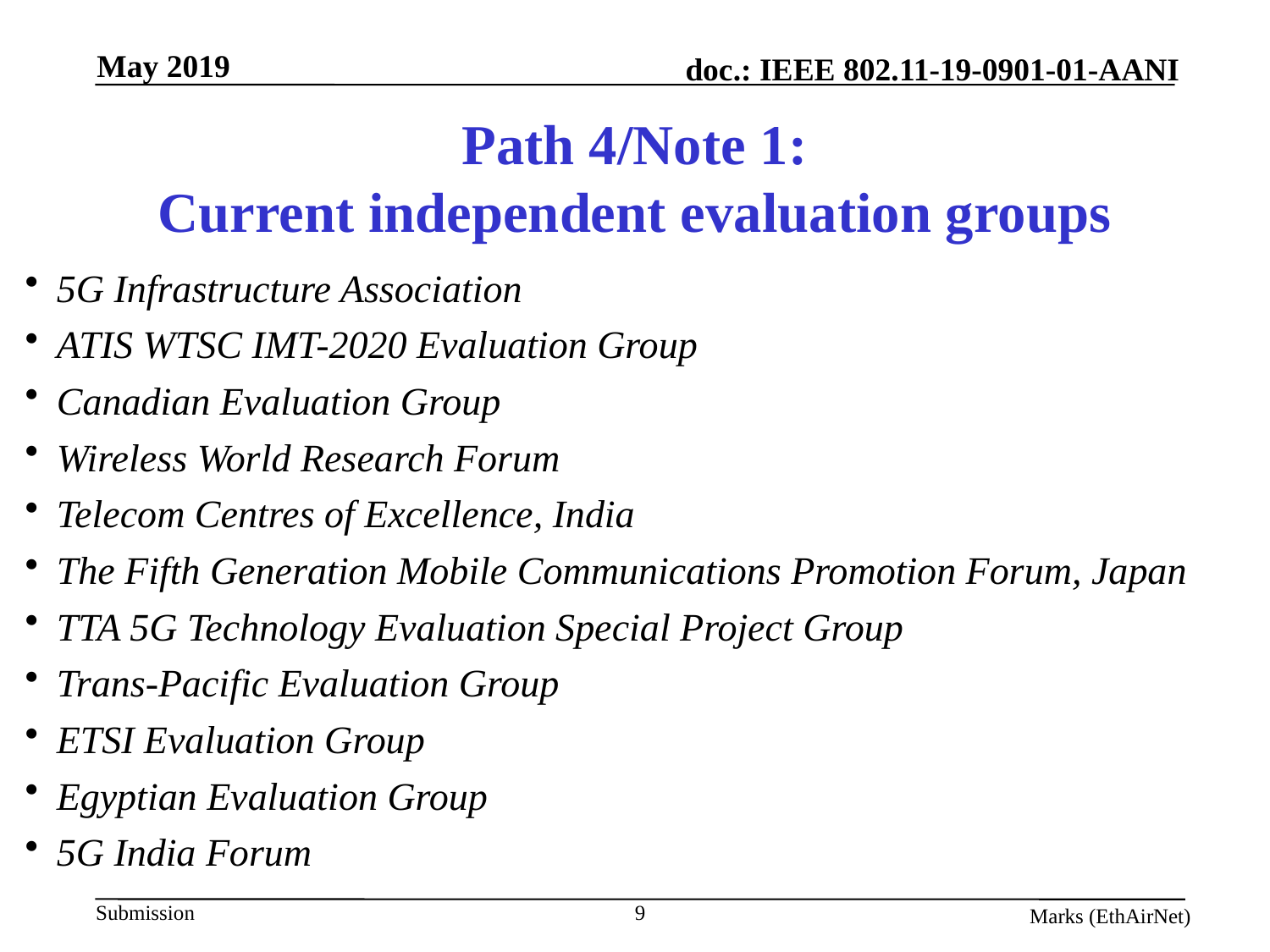

# Path 4/Note 1: Current independent evaluation groups
5G Infrastructure Association
ATIS WTSC IMT-2020 Evaluation Group
Canadian Evaluation Group
Wireless World Research Forum
Telecom Centres of Excellence, India
The Fifth Generation Mobile Communications Promotion Forum, Japan
TTA 5G Technology Evaluation Special Project Group
Trans-Pacific Evaluation Group
ETSI Evaluation Group
Egyptian Evaluation Group
5G India Forum
9